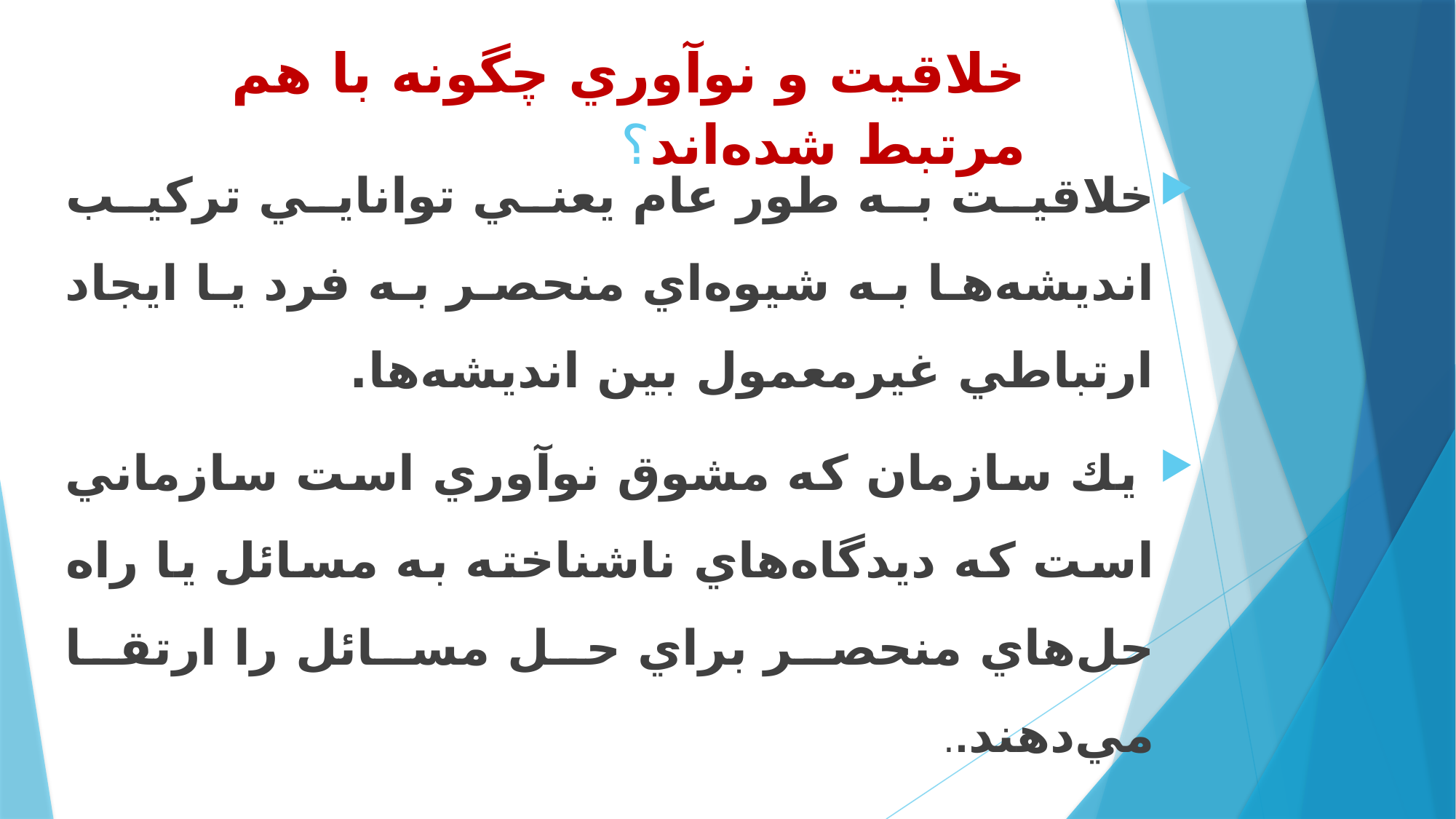

# خلاقيت و نوآوري چگونه با هم مرتبط شده‌اند؟
خلاقيت به طور عام يعني توانايي تركيب انديشه‌ها به شيوه‌اي منحصر به فرد يا ايجاد ارتباطي غيرمعمول بين انديشه‌ها.
 يك سازمان كه مشوق نوآوري است سازماني است كه ديدگاه‌هاي ناشناخته به مسائل يا راه حل‌هاي منحصر براي حل مسائل را ارتقا مي‌دهند..